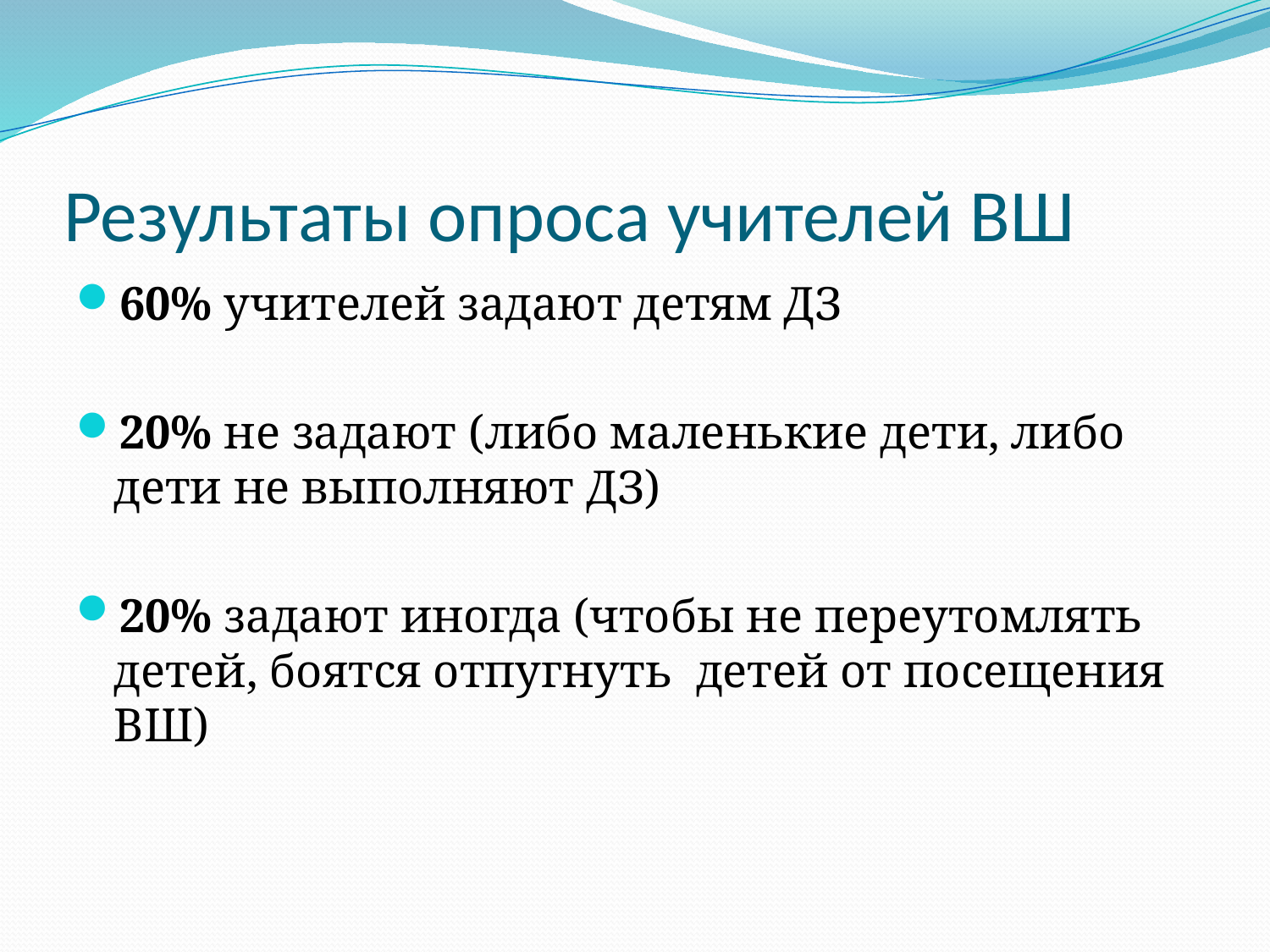

# Результаты опроса учителей ВШ
60% учителей задают детям ДЗ

20% не задают (либо маленькие дети, либо дети не выполняют ДЗ)

20% задают иногда (чтобы не переутомлять детей, боятся отпугнуть  детей от посещения ВШ)